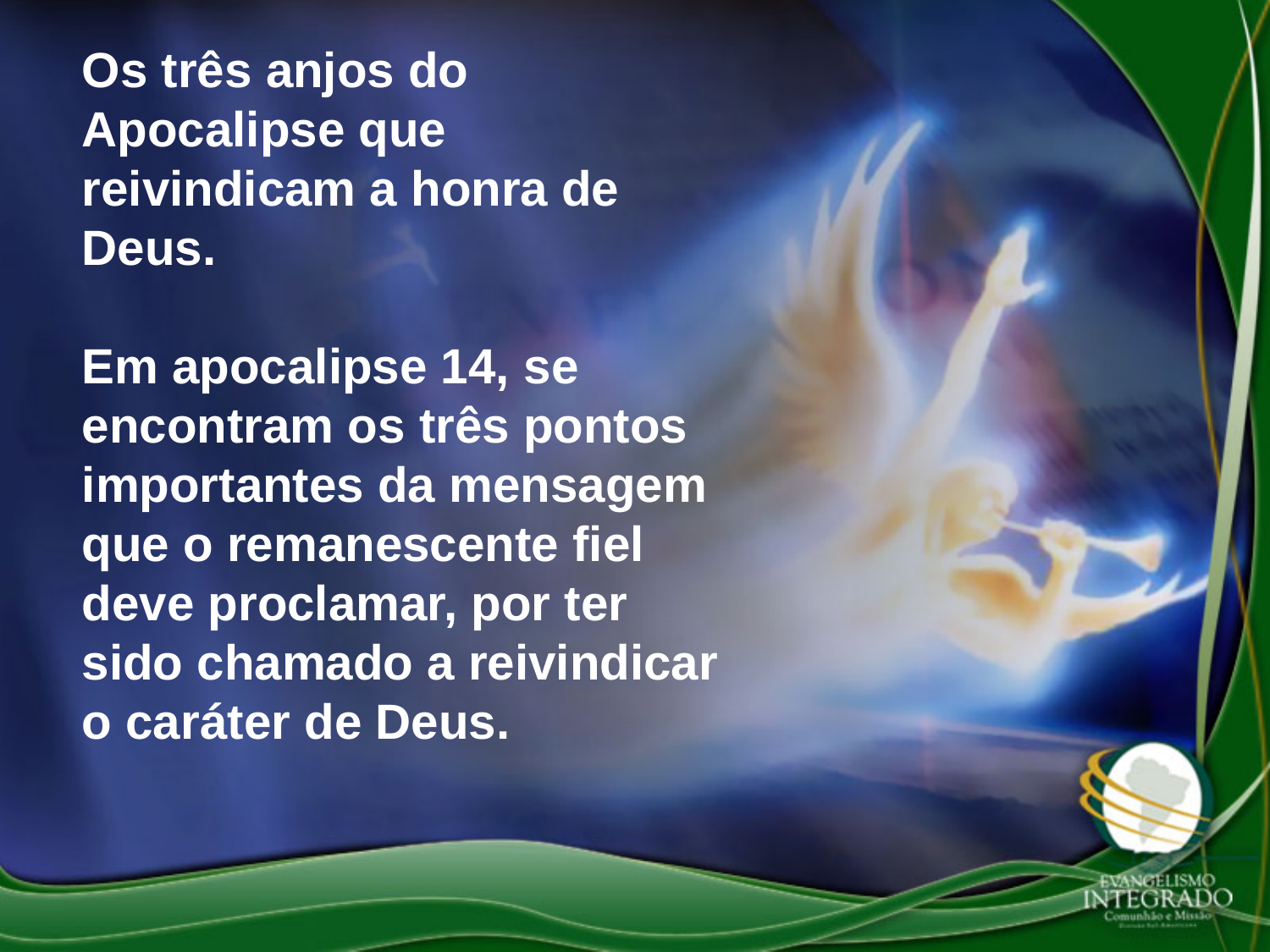

Os três anjos do Apocalipse que reivindicam a honra de Deus.

Em apocalipse 14, se encontram os três pontos importantes da mensagem que o remanescente fiel deve proclamar, por ter sido chamado a reivindicar o caráter de Deus.